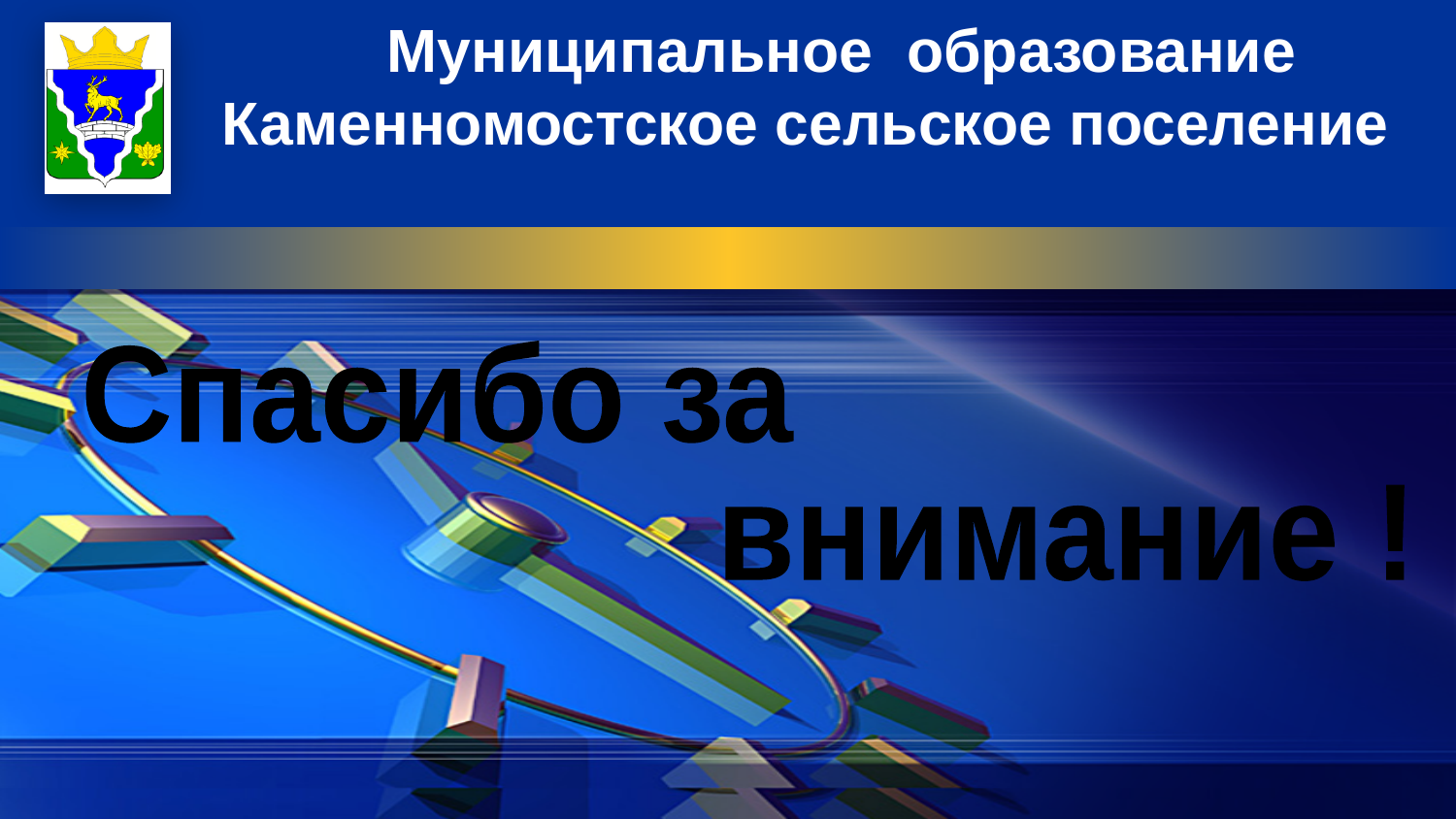

Муниципальное  образование
          Каменномостское сельское поселение

    Спасибо за
                      внимание !